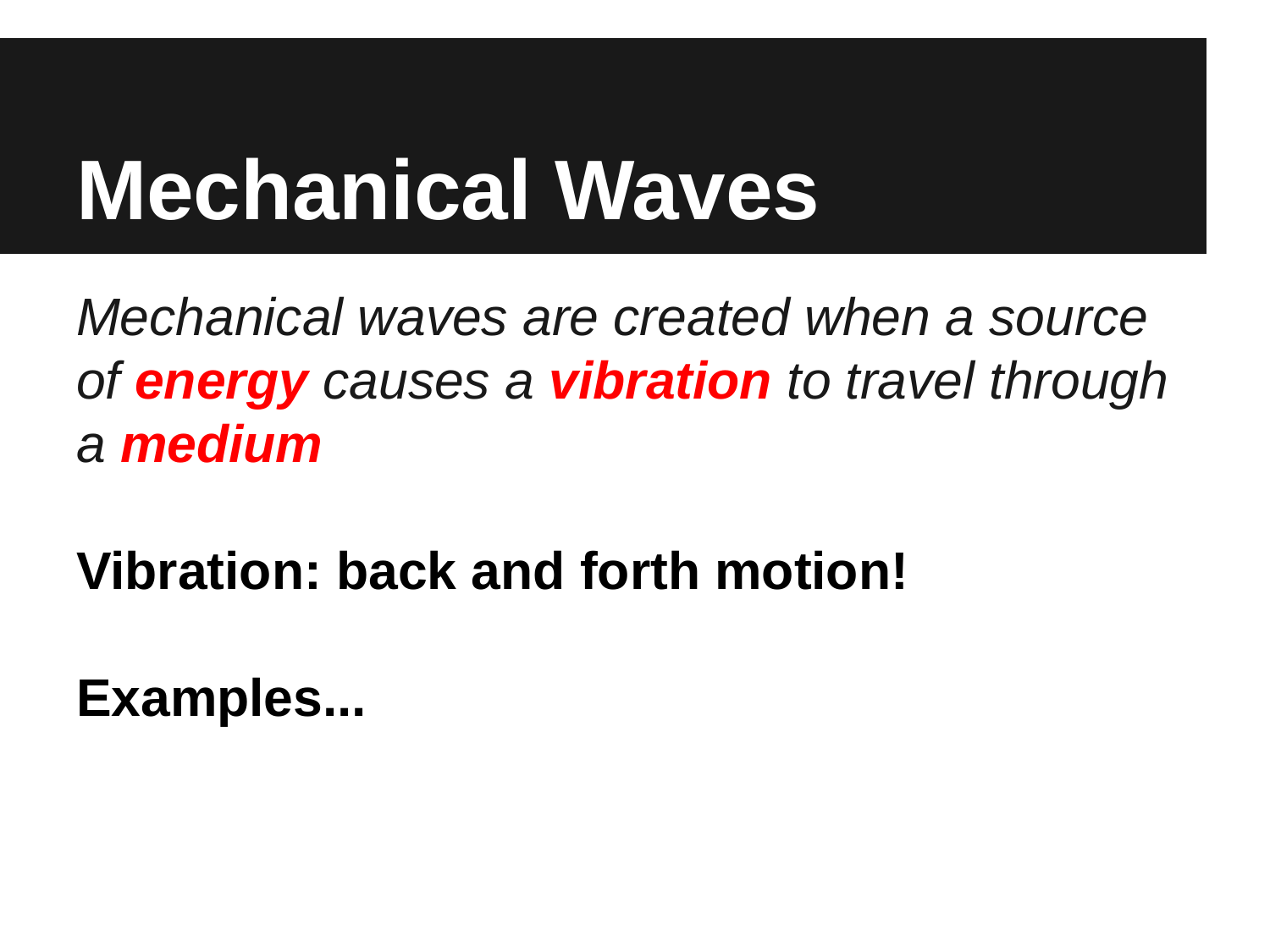

# Mechanical Waves
Mechanical waves are created when a source of energy causes a vibration to travel through a medium

Vibration: back and forth motion!

Examples...